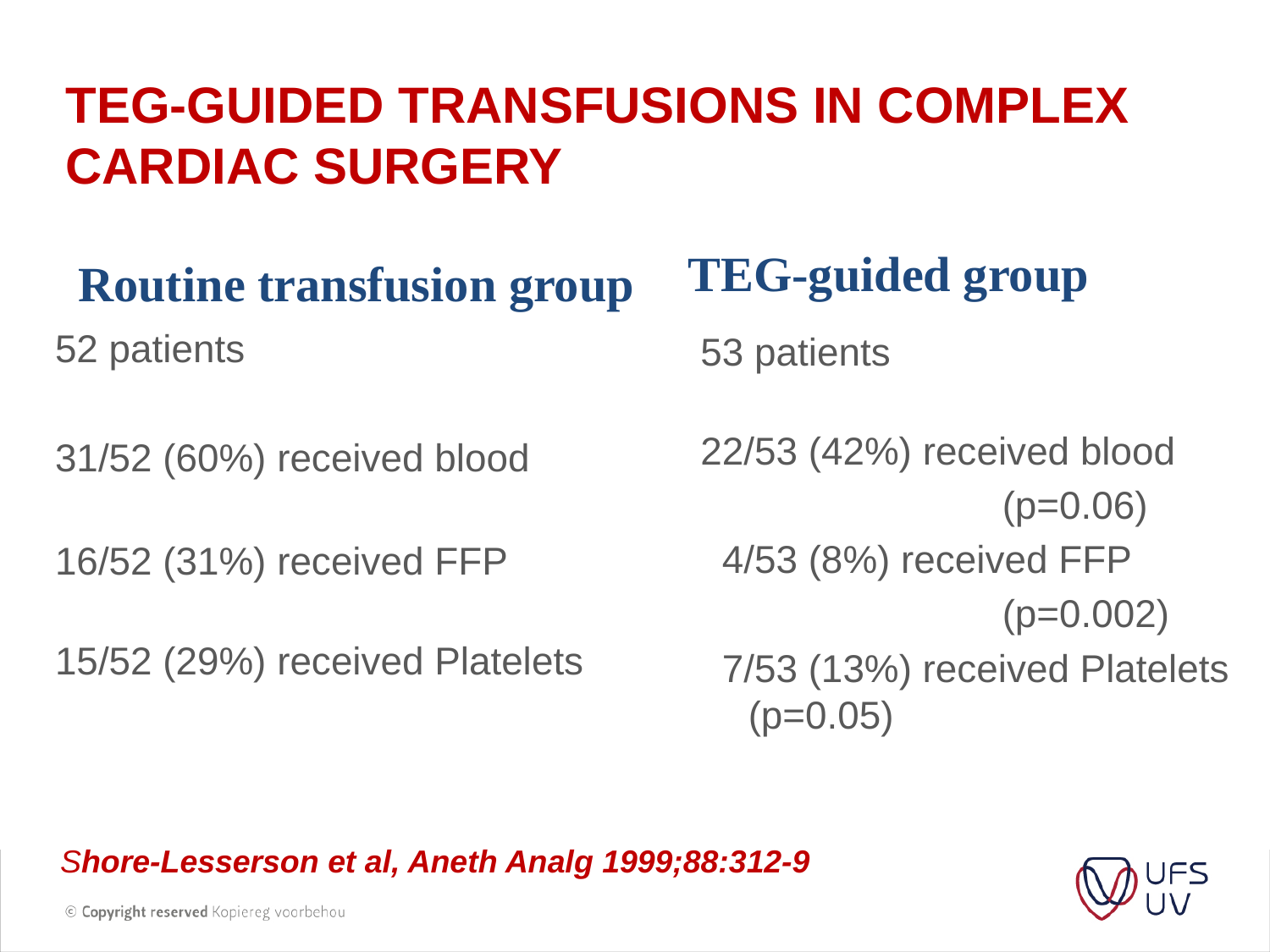

# TEG-guided transfusions in complex cardiac surgery
TEG-guided group
Routine transfusion group
53 patients

22/53 (42%) received blood
			(p=0.06)
  4/53 (8%) received FFP
			(p=0.002)
  7/53 (13%) received Platelets	(p=0.05)
52 patients

31/52 (60%) received blood

16/52 (31%) received FFP

15/52 (29%) received Platelets
Shore-Lesserson et al, Aneth Analg 1999;88:312-9